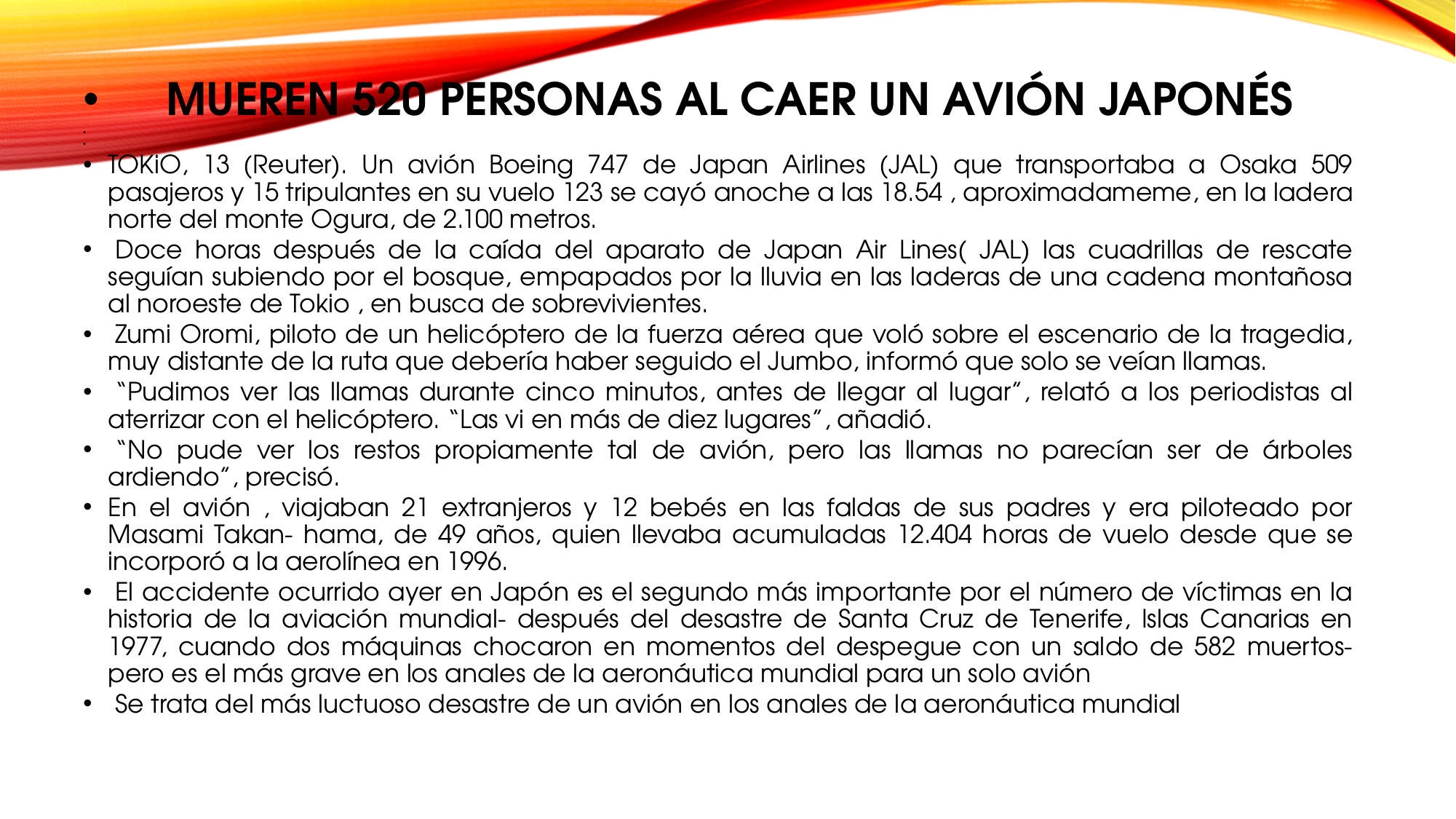

MUEREN 520 PERSONAS AL CAER UN AVIÓN JAPONÉS

TOKiO, 13 (Reuter). Un avión Boeing 747 de Japan Airlines (JAL) que transportaba a Osaka 509 pasajeros y 15 tripulantes en su vuelo 123 se cayó anoche a las 18.54 , aproximadameme, en la ladera norte del monte Ogura, de 2.100 metros.
 Doce horas después de la caída del aparato de Japan Air Lines( JAL) las cuadrillas de rescate seguían subiendo por el bosque, empapados por la lluvia en las laderas de una cadena montañosa al noroeste de Tokio , en busca de sobrevivientes.
 Zumi Oromi, piloto de un helicóptero de la fuerza aérea que voló sobre el escenario de la tragedia, muy distante de la ruta que debería haber seguido el Jumbo, informó que solo se veían llamas.
 “Pudimos ver las llamas durante cinco minutos, antes de llegar al lugar”, relató a los periodistas al aterrizar con el helicóptero. “Las vi en más de diez lugares”, añadió.
 “No pude ver los restos propiamente tal de avión, pero las llamas no parecían ser de árboles ardiendo”, precisó.
En el avión , viajaban 21 extranjeros y 12 bebés en las faldas de sus padres y era piloteado por Masami Takan- hama, de 49 años, quien llevaba acumuladas 12.404 horas de vuelo desde que se incorporó a la aerolínea en 1996.
 El accidente ocurrido ayer en Japón es el segundo más importante por el número de víctimas en la historia de la aviación mundial- después del desastre de Santa Cruz de Tenerife, Islas Canarias en 1977, cuando dos máquinas chocaron en momentos del despegue con un saldo de 582 muertos- pero es el más grave en los anales de la aeronáutica mundial para un solo avión
 Se trata del más luctuoso desastre de un avión en los anales de la aeronáutica mundial